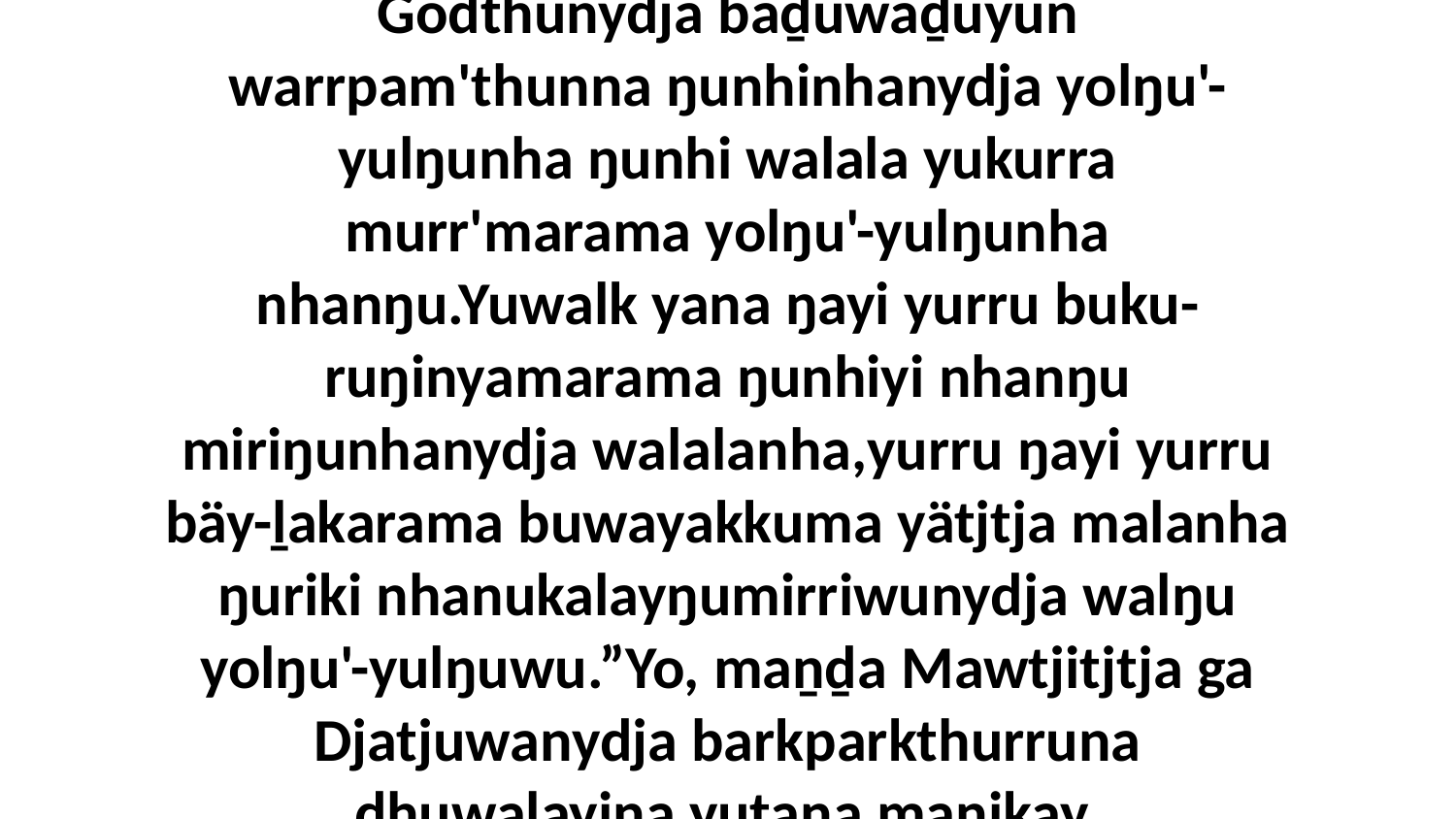

43 “Way nhuma dhuwali wäŋa malanha bukmak,märr-ŋal'yurra Godkalaŋumirriwala yana yolŋu'-yulŋuwalanydja.Liŋgu ŋayi yurru Godthunydja baḏuwaḏuyun warrpam'thunna ŋunhinhanydja yolŋu'-yulŋunha ŋunhi walala yukurra murr'marama yolŋu'-yulŋunha nhanŋu.Yuwalk yana ŋayi yurru buku-ruŋinyamarama ŋunhiyi nhanŋu miriŋunhanydja walalanha,yurru ŋayi yurru bäy-ḻakarama buwayakkuma yätjtja malanha ŋuriki nhanukalayŋumirriwunydja walŋu yolŋu'-yulŋuwu.”Yo, maṉḏa Mawtjitjtja ga Djatjuwanydja barkparkthurruna dhuwalayina yuṯana manikay, marŋgikuŋalana yukurrana Garraywuna yolŋu'-yulŋunha.Mawtjitjku wärriku'wuynha dhäruk32:45-47 (Moses' final instructions)